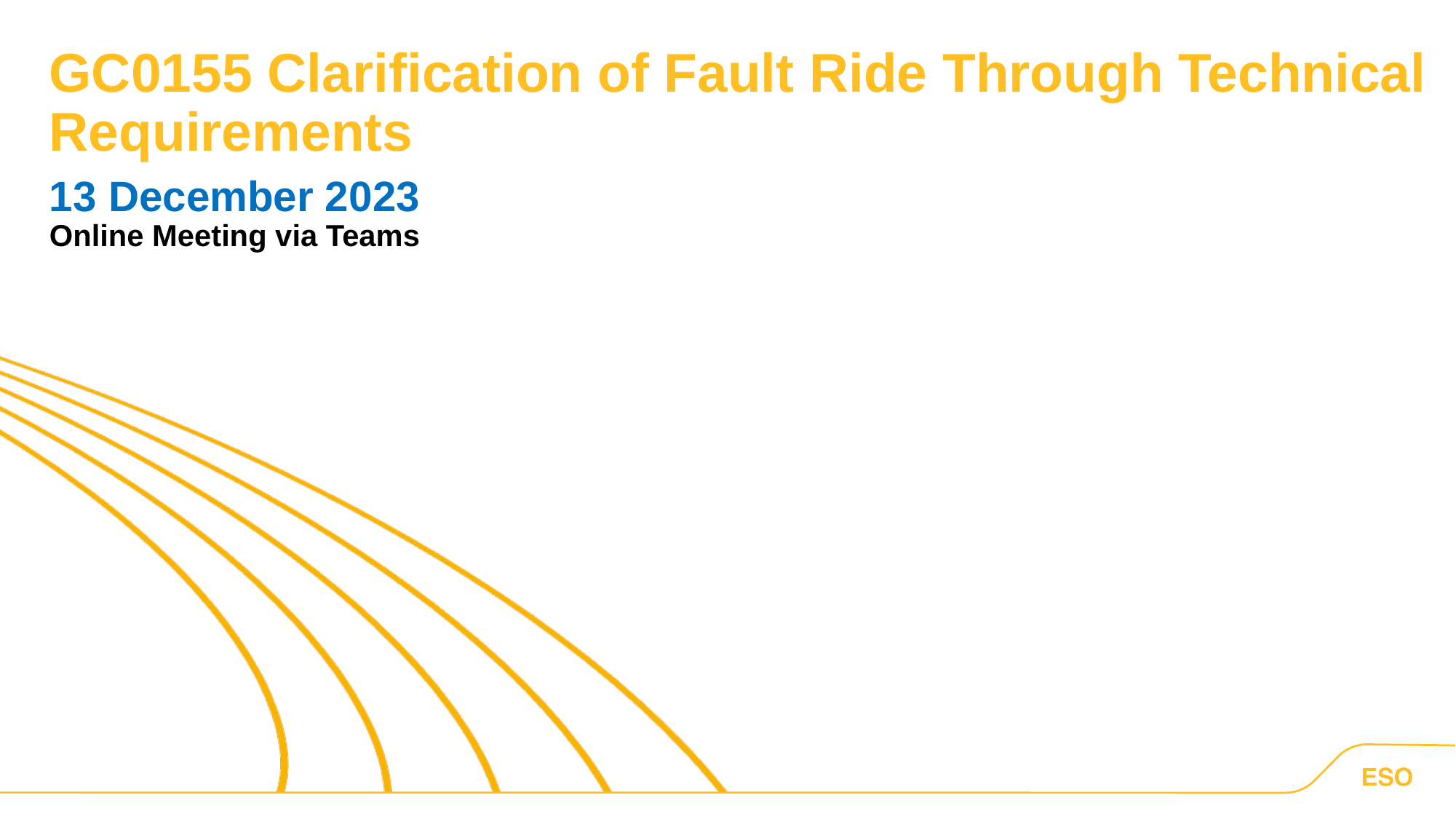

GC0155 Clarification of Fault Ride Through Technical Requirements
# 13 December 2023
Online Meeting via Teams